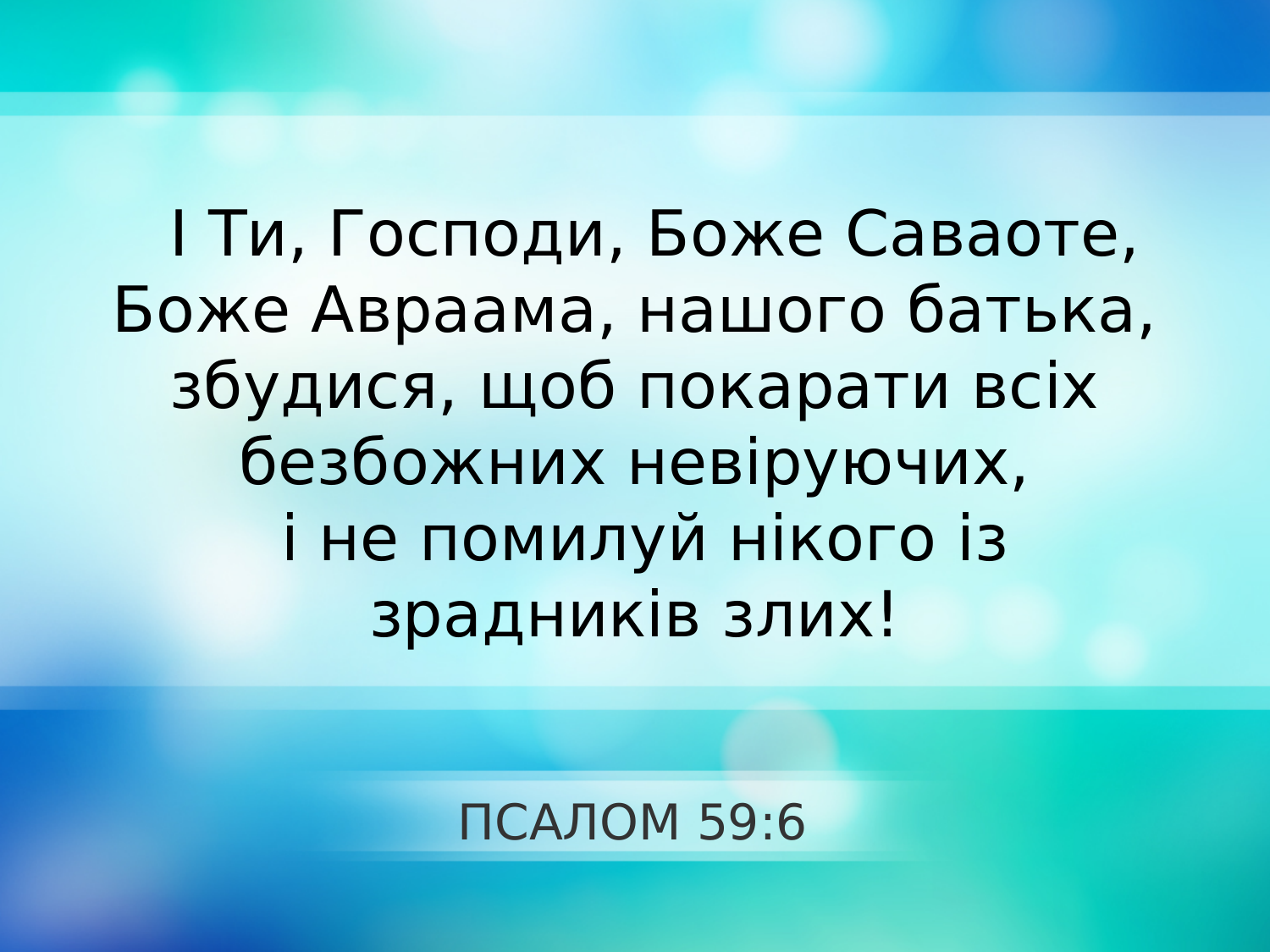

І Ти, Господи, Боже Саваоте, Боже Авраама, нашого батька, збудися, щоб покарати всіх безбожних невіруючих,
 і не помилуй нікого із
зрадників злих!
# ПСАЛОМ 59:6